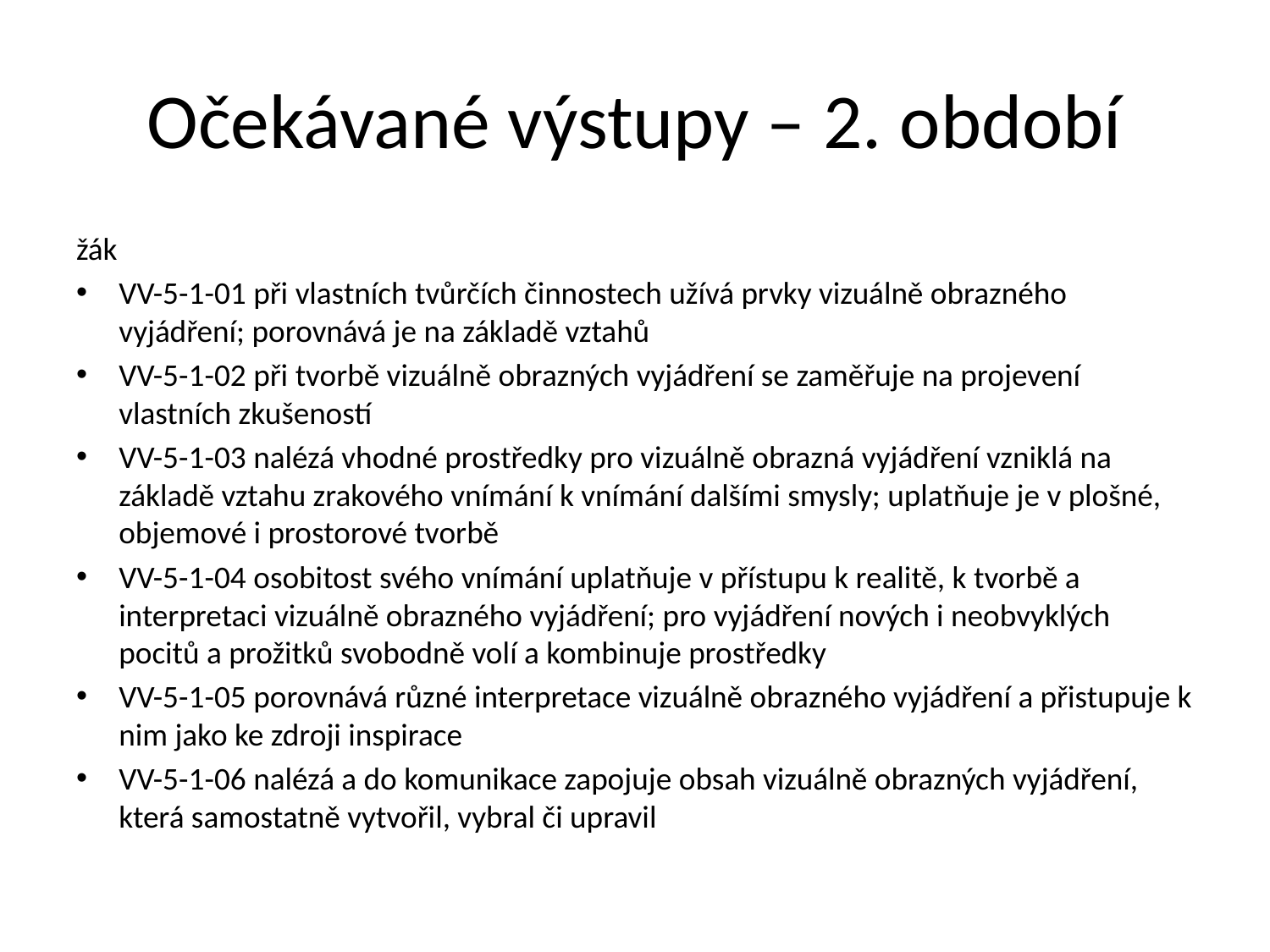

# Očekávané výstupy – 2. období
žák
VV-5-1-01 při vlastních tvůrčích činnostech užívá prvky vizuálně obrazného vyjádření; porovnává je na základě vztahů
VV-5-1-02 při tvorbě vizuálně obrazných vyjádření se zaměřuje na projevení vlastních zkušeností
VV-5-1-03 nalézá vhodné prostředky pro vizuálně obrazná vyjádření vzniklá na základě vztahu zrakového vnímání k vnímání dalšími smysly; uplatňuje je v plošné, objemové i prostorové tvorbě
VV-5-1-04 osobitost svého vnímání uplatňuje v přístupu k realitě, k tvorbě a interpretaci vizuálně obrazného vyjádření; pro vyjádření nových i neobvyklých pocitů a prožitků svobodně volí a kombinuje prostředky
VV-5-1-05 porovnává různé interpretace vizuálně obrazného vyjádření a přistupuje k nim jako ke zdroji inspirace
VV-5-1-06 nalézá a do komunikace zapojuje obsah vizuálně obrazných vyjádření, která samostatně vytvořil, vybral či upravil